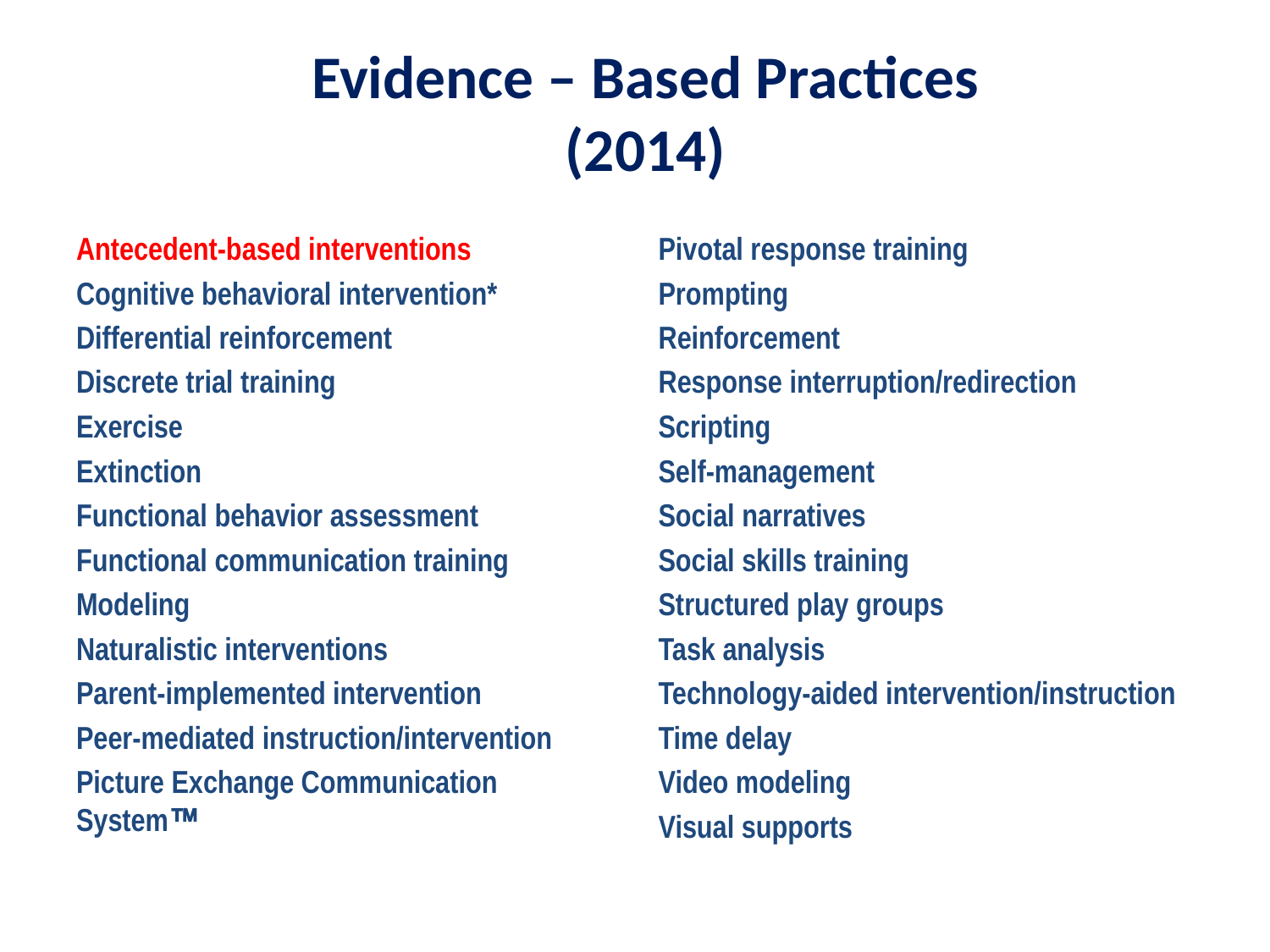

# Evidence – Based Practices (2014)
Antecedent-based interventions
Cognitive behavioral intervention*
Differential reinforcement
Discrete trial training
Exercise
Extinction
Functional behavior assessment
Functional communication training
Modeling
Naturalistic interventions
Parent-implemented intervention
Peer-mediated instruction/intervention
Picture Exchange Communication System™

Pivotal response training
Prompting
Reinforcement
Response interruption/redirection
Scripting
Self-management
Social narratives
Social skills training
Structured play groups
Task analysis
Technology-aided intervention/instruction
Time delay
Video modeling
Visual supports